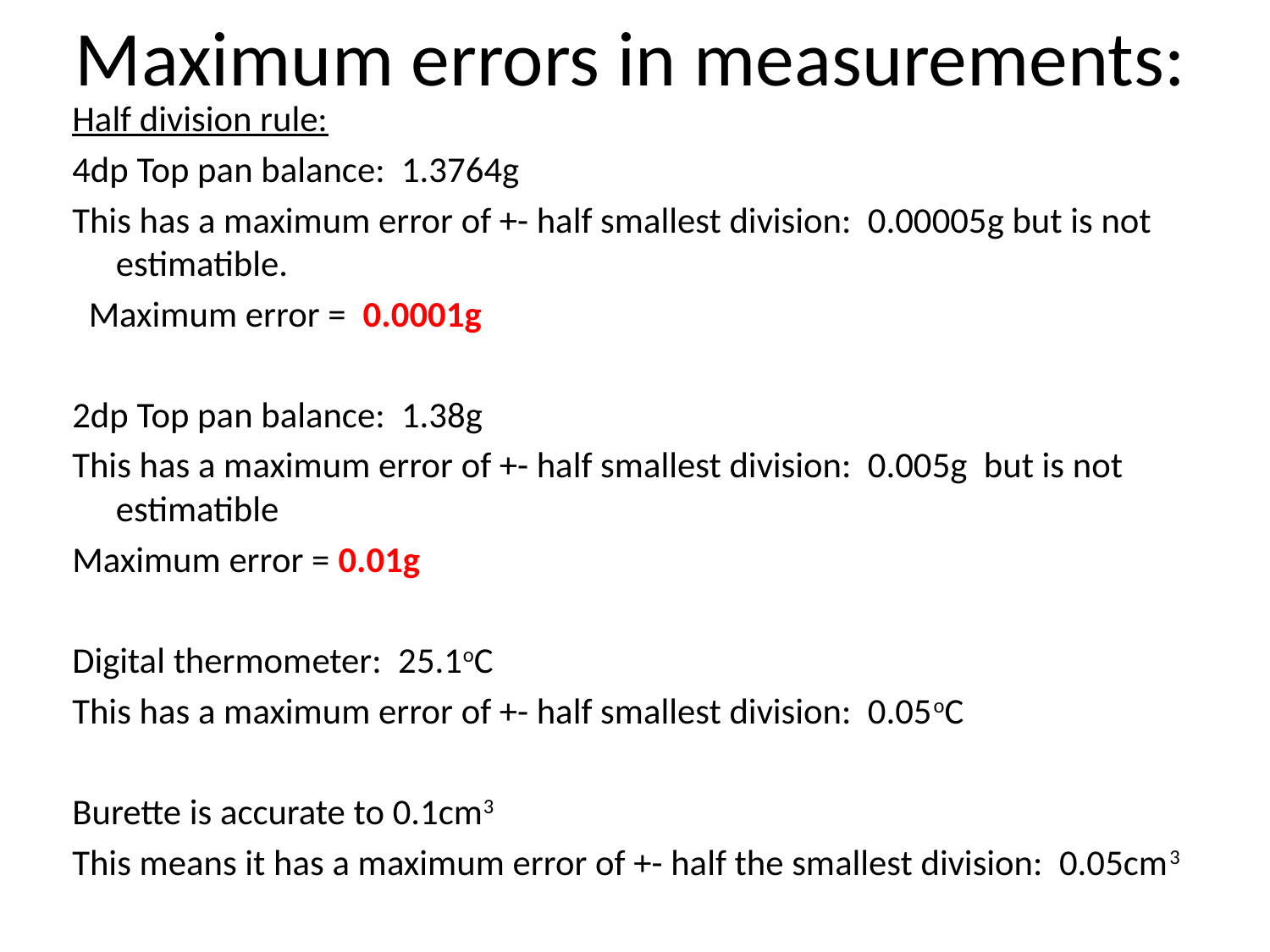

# Maximum errors in measurements:
Half division rule:
4dp Top pan balance:  1.3764g
This has a maximum error of +- half smallest division:  0.00005g but is not estimatible.
  Maximum error =  0.0001g

2dp Top pan balance:  1.38g
This has a maximum error of +- half smallest division:  0.005g  but is not estimatible
Maximum error = 0.01g

Digital thermometer:  25.1oC
This has a maximum error of +- half smallest division:  0.05oC

Burette is accurate to 0.1cm3
This means it has a maximum error of +- half the smallest division:  0.05cm3